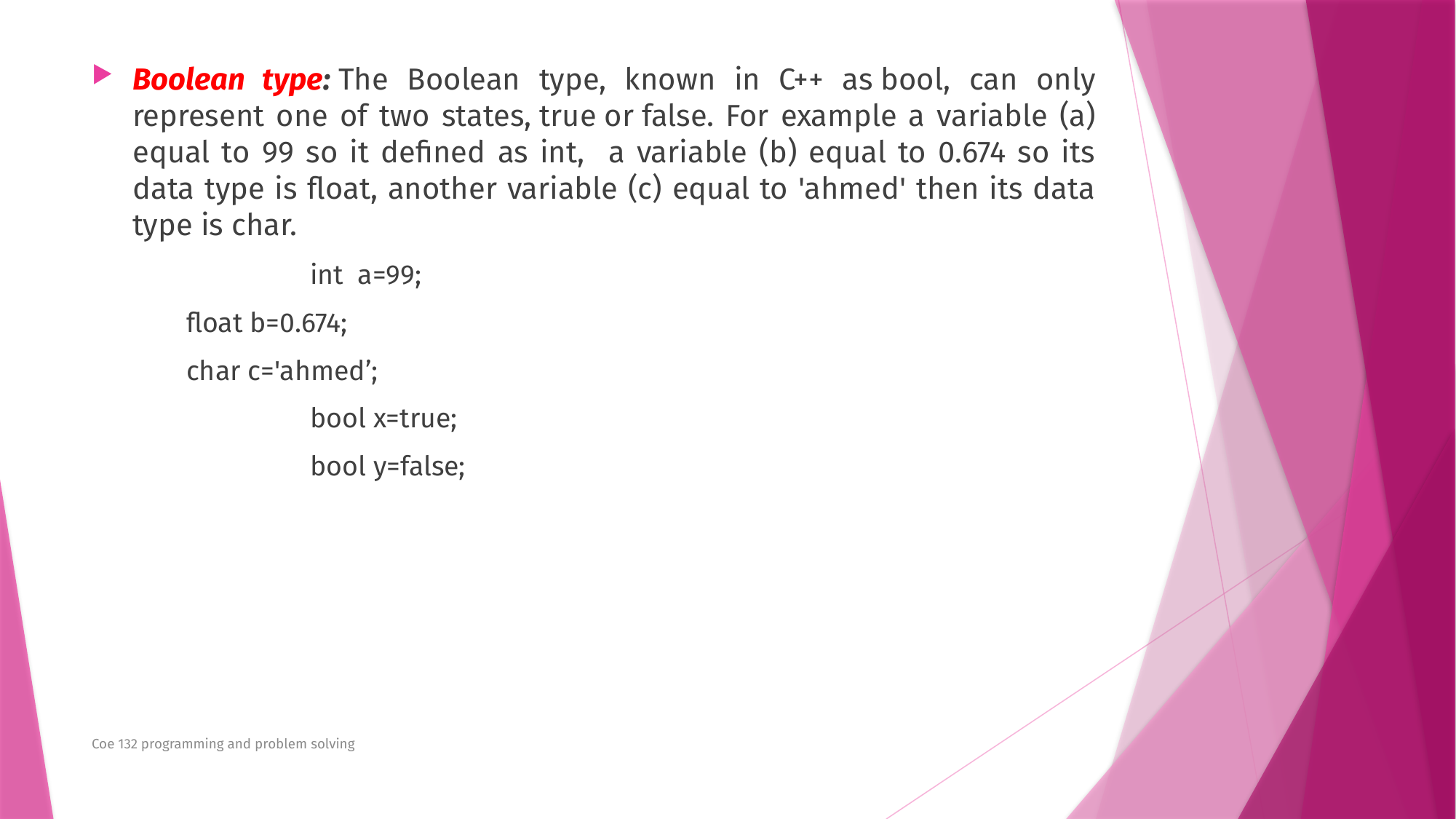

Boolean type: The Boolean type, known in C++ as bool, can only represent one of two states, true or false. For example a variable (a) equal to 99 so it defined as int,  a variable (b) equal to 0.674 so its data type is float, another variable (c) equal to 'ahmed' then its data type is char.
		int  a=99;
             float b=0.674;
             char c='ahmed’;
		bool x=true;
		bool y=false;

Coe 132 programming and problem solving